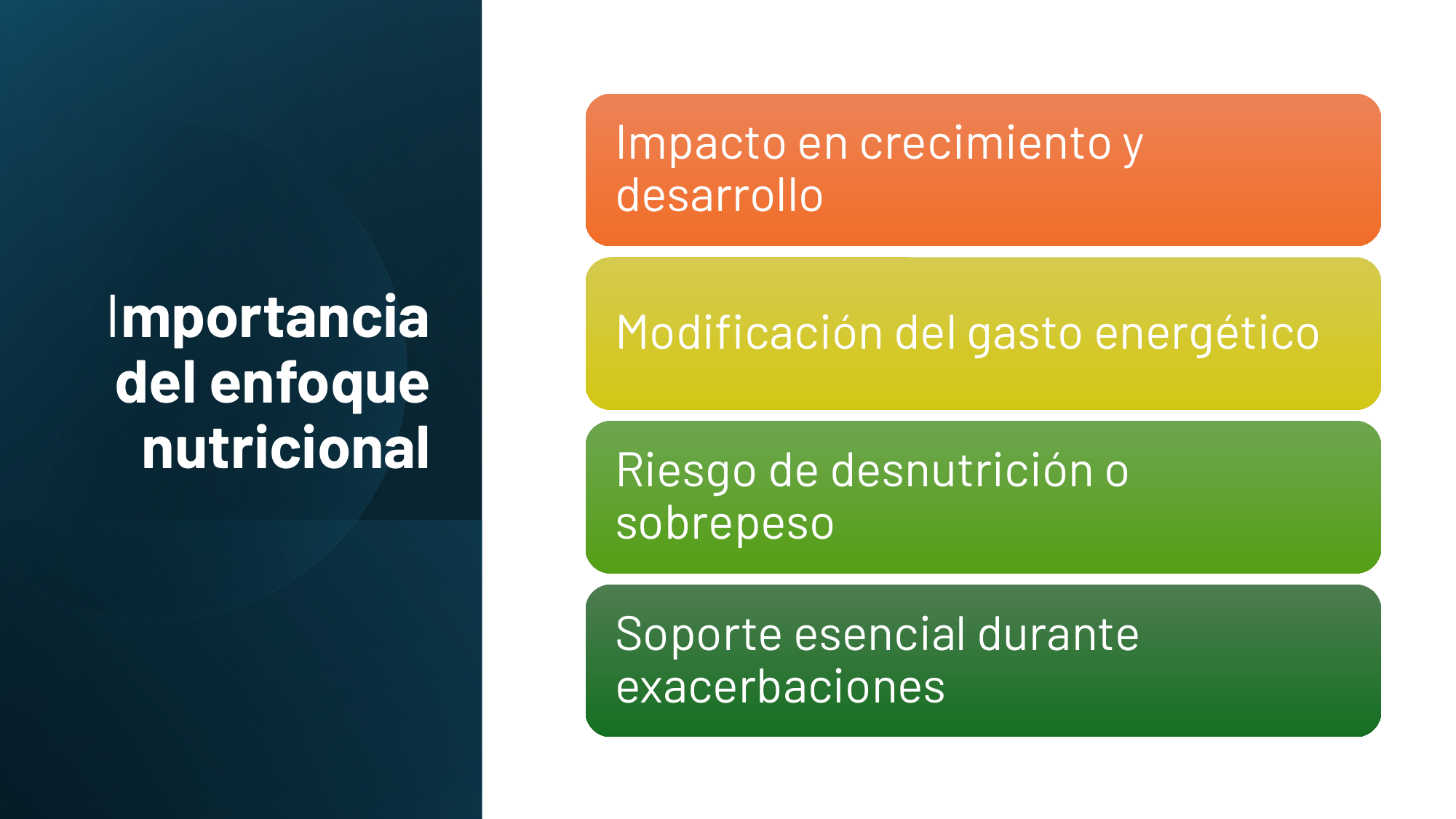

Impacto en crecimiento y desarrollo
Modificación del gasto energético
Riesgo de desnutrición o sobrepeso
Soporte esencial durante exacerbaciones

# Importancia del enfoque nutricional